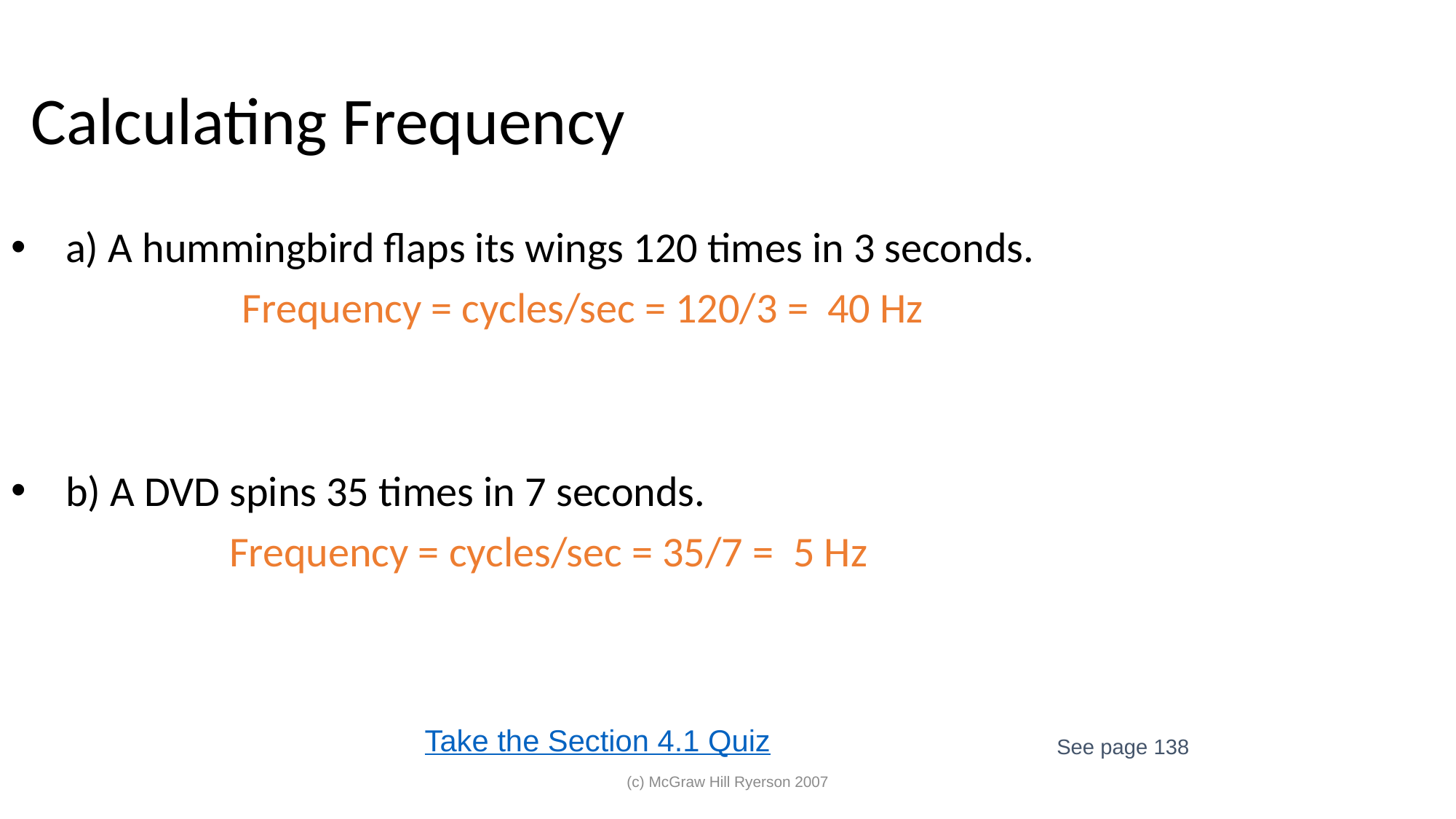

# Calculating Frequency
a) A hummingbird flaps its wings 120 times in 3 seconds.
                        Frequency = cycles/sec = 120/3 =  40 Hz

b) A DVD spins 35 times in 7 seconds.
		Frequency = cycles/sec = 35/7 =  5 Hz

Take the Section 4.1 Quiz
See page 138
(c) McGraw Hill Ryerson 2007